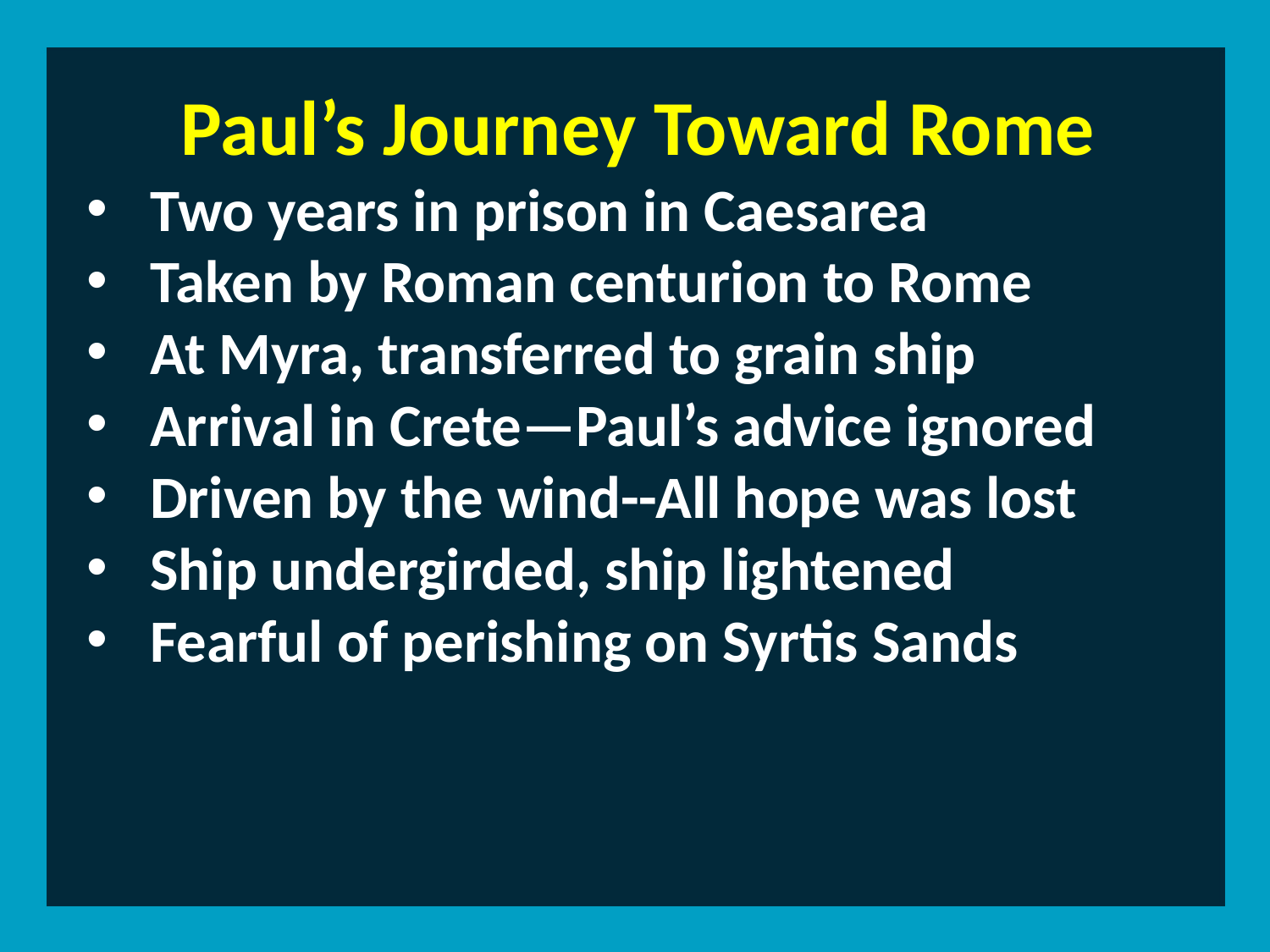

Paul’s Journey Toward Rome
Two years in prison in Caesarea
Taken by Roman centurion to Rome
At Myra, transferred to grain ship
Arrival in Crete—Paul’s advice ignored
Driven by the wind--All hope was lost
Ship undergirded, ship lightened
Fearful of perishing on Syrtis Sands